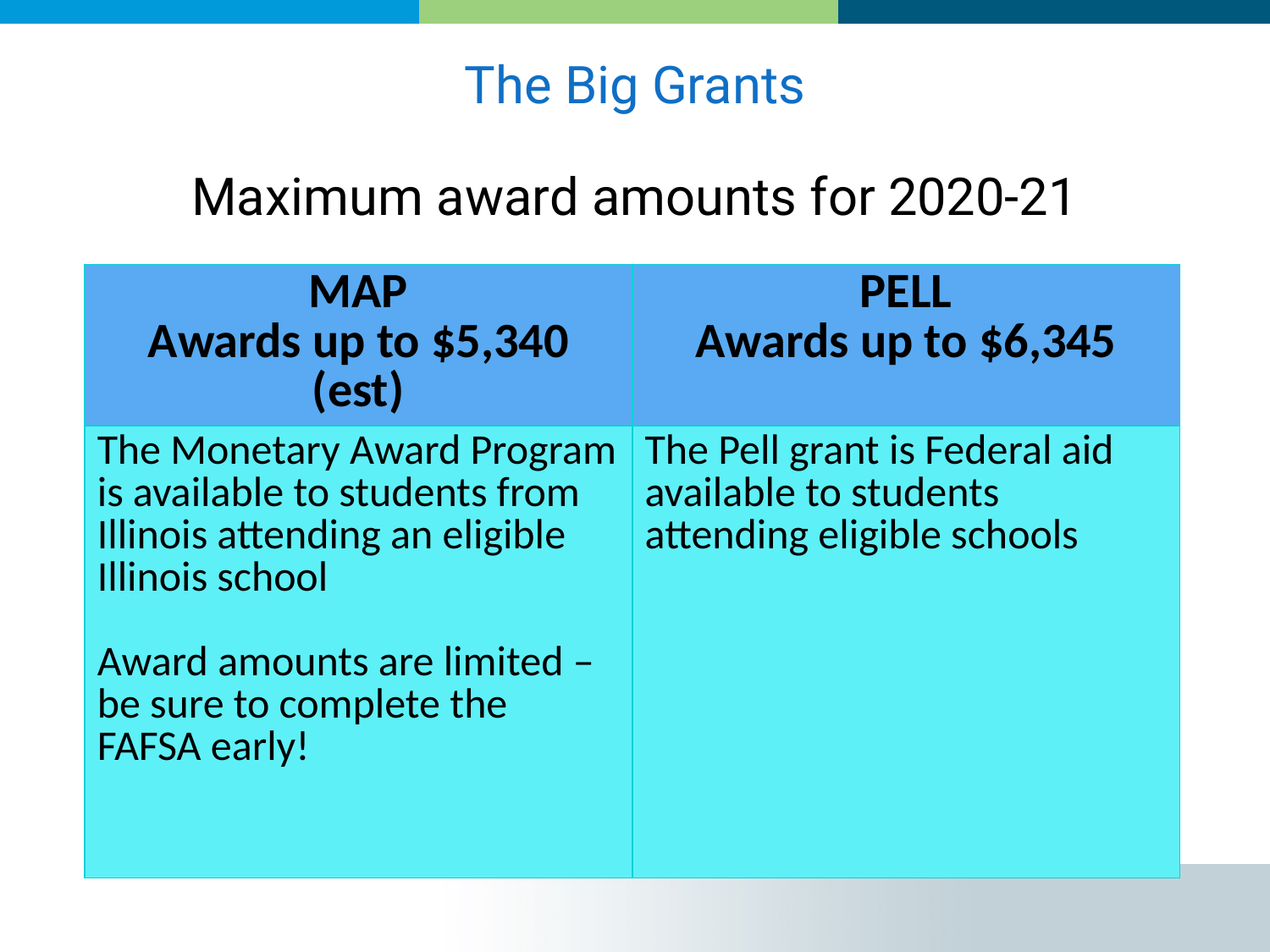

# The Big Grants Maximum award amounts for 2020-21
| MAP Awards up to $5,340 (est) | PELL Awards up to $6,345 |
| --- | --- |
| The Monetary Award Program is available to students from Illinois attending an eligible Illinois school Award amounts are limited – be sure to complete the FAFSA early! | The Pell grant is Federal aid available to students attending eligible schools |